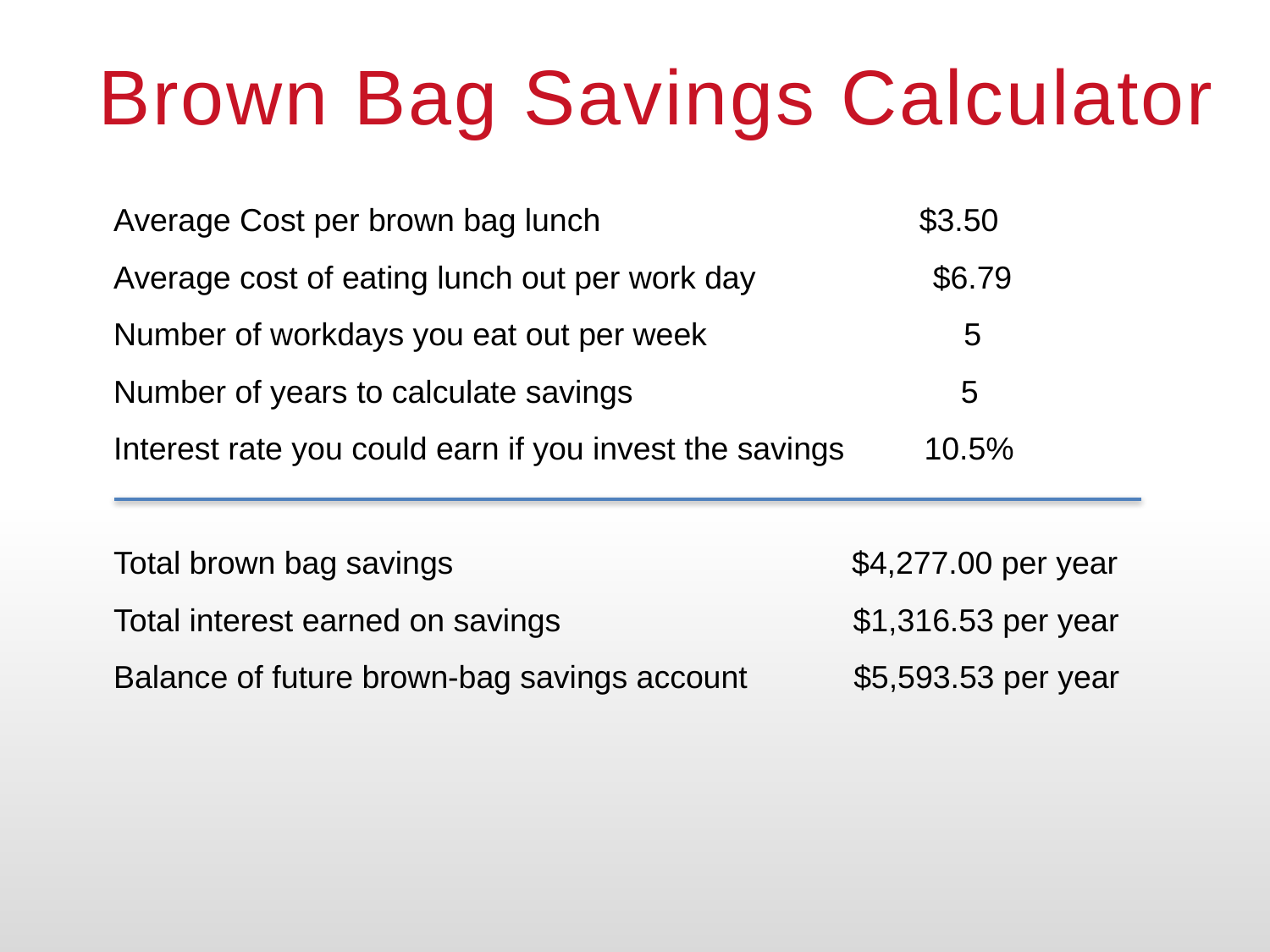

# Brown Bag Savings Calculator
Average Cost per brown bag lunch                                    $3.50
Average cost of eating lunch out per work day                    $6.79
Number of workdays you eat out per week                             5
Number of years to calculate savings                                     5
Interest rate you could earn if you invest the savings         10.5%

Total brown bag savings                                             $4,277.00 per year
Total interest earned on savings                                 $1,316.53 per year
Balance of future brown-bag savings account            $5,593.53 per year